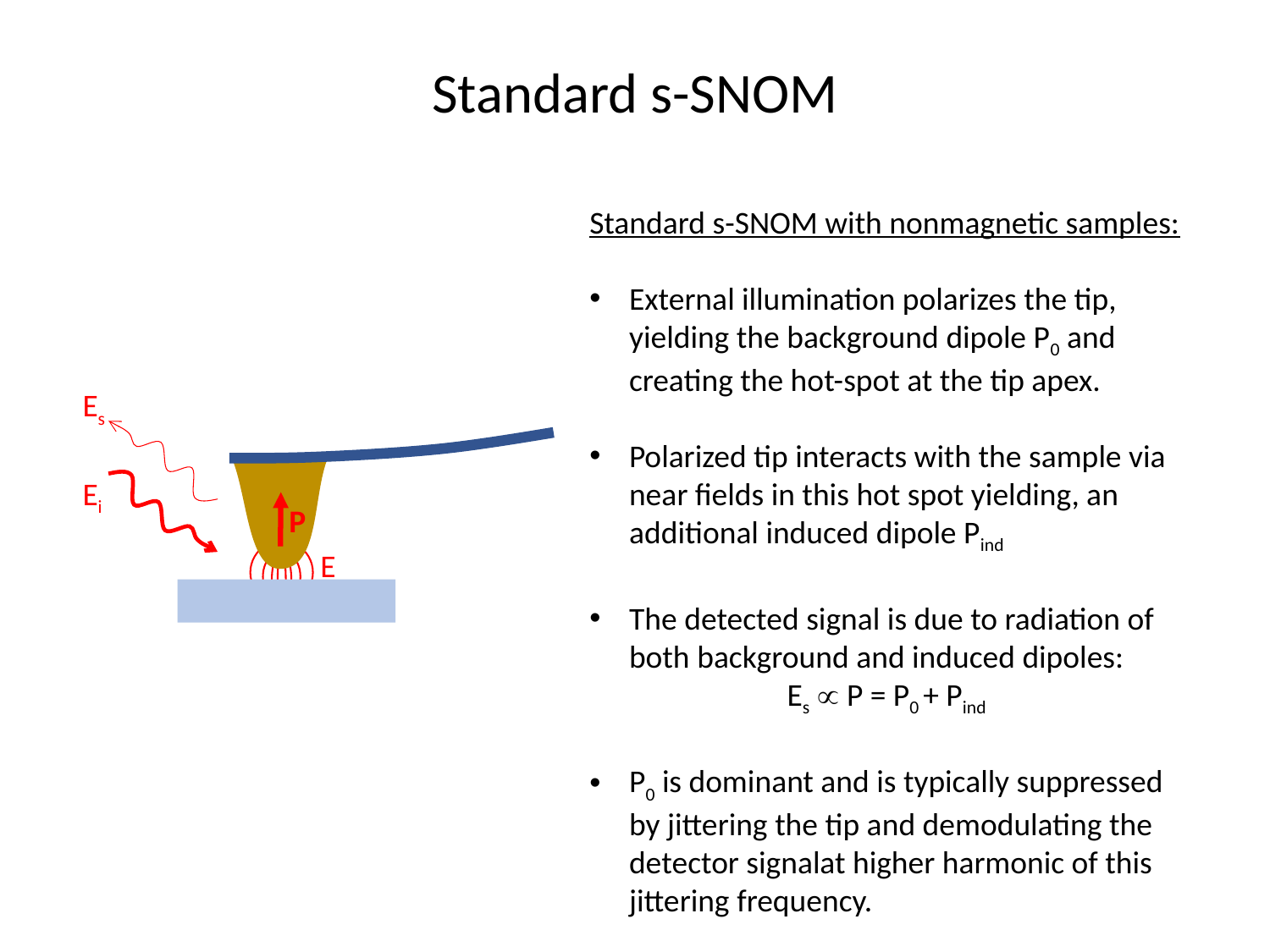

# Standard s-SNOM
Standard s-SNOM with nonmagnetic samples:

External illumination polarizes the tip, yielding the background dipole P0 and creating the hot-spot at the tip apex.

Polarized tip interacts with the sample via near fields in this hot spot yielding, an additional induced dipole Pind

The detected signal is due to radiation of both background and induced dipoles:
Es ∝ P = P0 + Pind

P0 is dominant and is typically suppressed by jittering the tip and demodulating the detector signalat higher harmonic of this jittering frequency.
Es

Ei

P
E